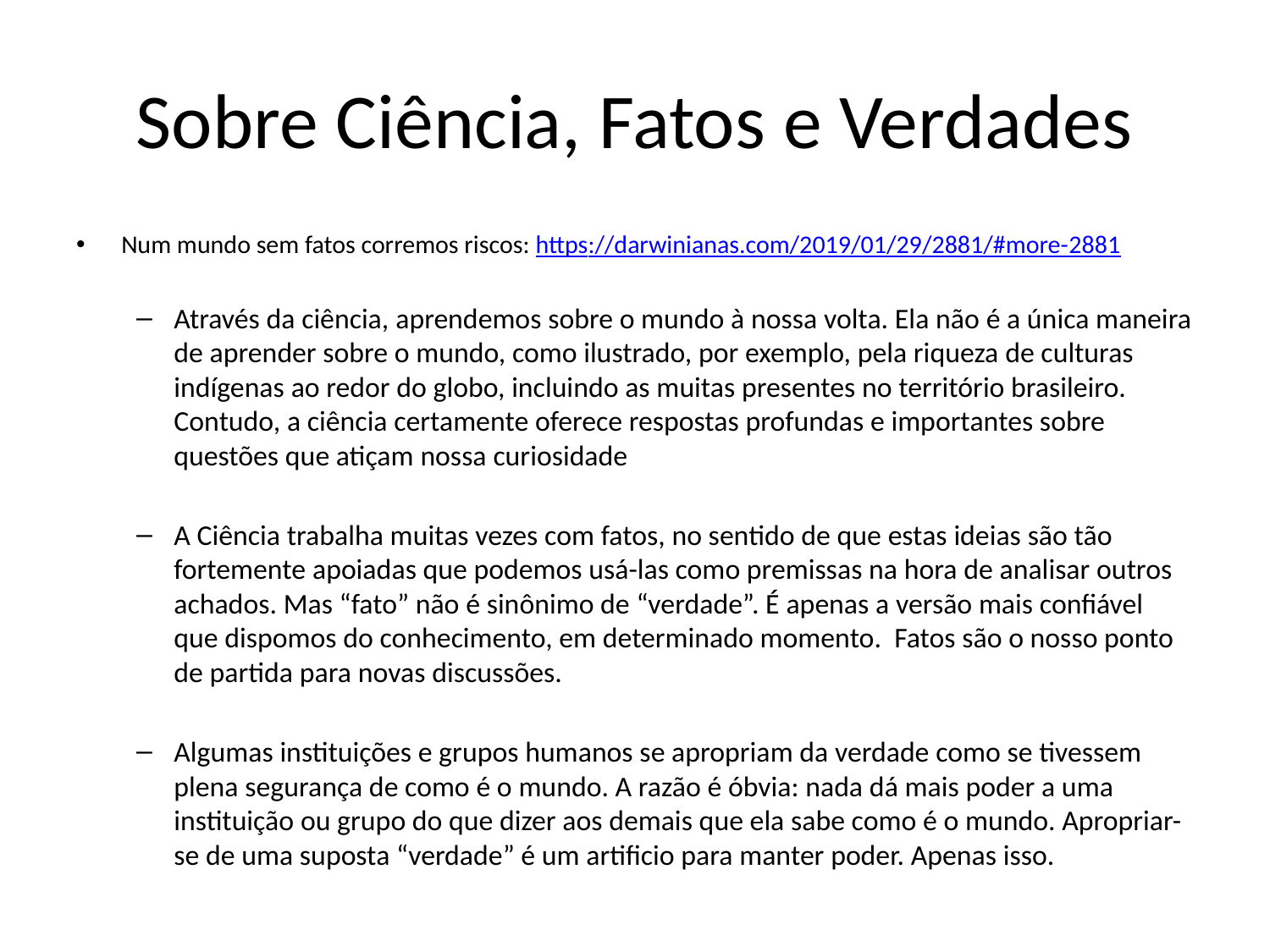

# Sobre Ciência, Fatos e Verdades
Num mundo sem fatos corremos riscos: https://darwinianas.com/2019/01/29/2881/#more-2881

Através da ciência, aprendemos sobre o mundo à nossa volta. Ela não é a única maneira de aprender sobre o mundo, como ilustrado, por exemplo, pela riqueza de culturas indígenas ao redor do globo, incluindo as muitas presentes no território brasileiro. Contudo, a ciência certamente oferece respostas profundas e importantes sobre questões que atiçam nossa curiosidade

A Ciência trabalha muitas vezes com fatos, no sentido de que estas ideias são tão fortemente apoiadas que podemos usá-las como premissas na hora de analisar outros achados. Mas “fato” não é sinônimo de “verdade”. É apenas a versão mais confiável que dispomos do conhecimento, em determinado momento.  Fatos são o nosso ponto de partida para novas discussões.

Algumas instituições e grupos humanos se apropriam da verdade como se tivessem plena segurança de como é o mundo. A razão é óbvia: nada dá mais poder a uma instituição ou grupo do que dizer aos demais que ela sabe como é o mundo. Apropriar-se de uma suposta “verdade” é um artificio para manter poder. Apenas isso.